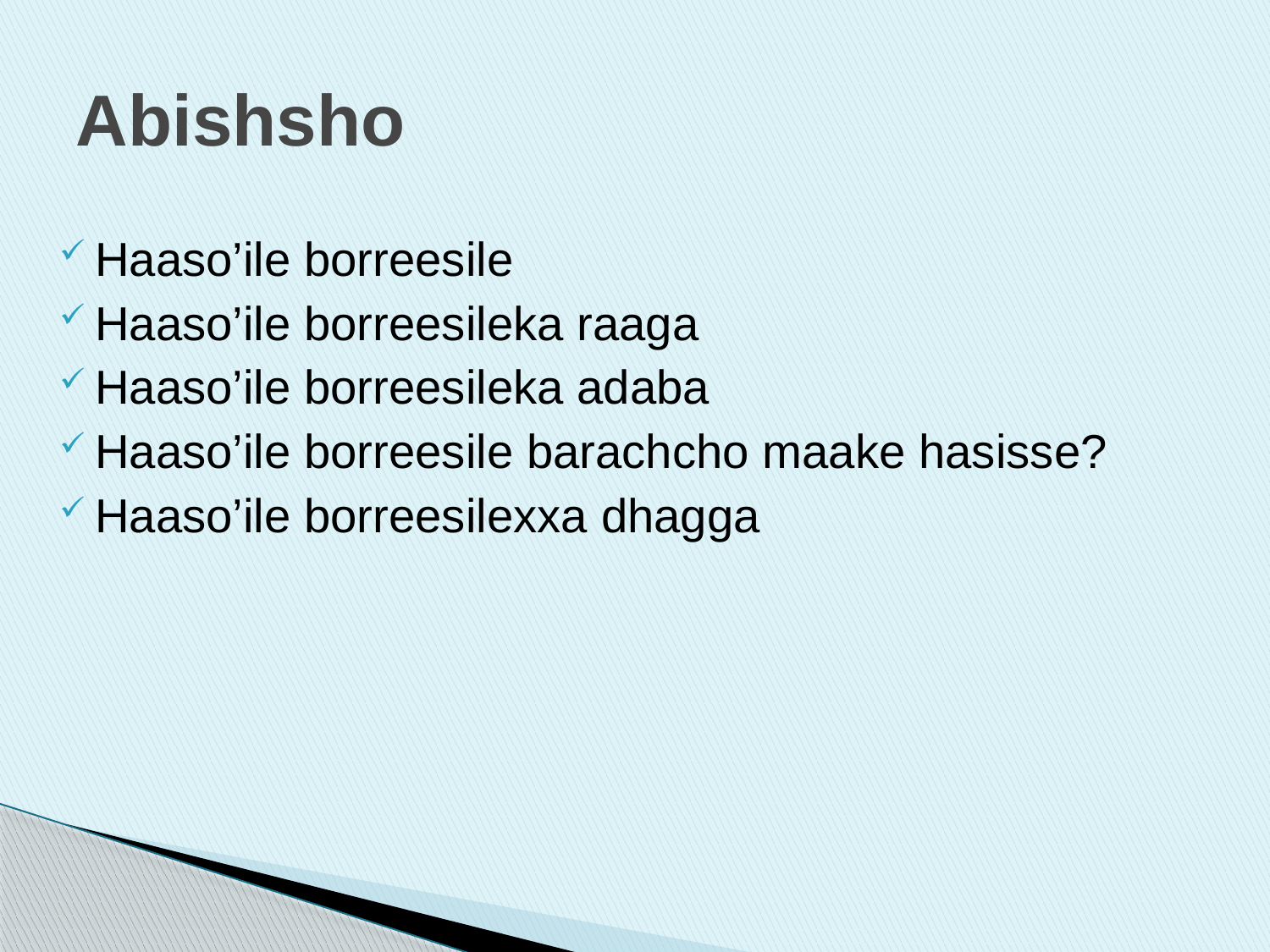

# Abishsho
Haaso’ile borreesile
Haaso’ile borreesileka raaga
Haaso’ile borreesileka adaba
Haaso’ile borreesile barachcho maake hasisse?
Haaso’ile borreesilexxa dhagga